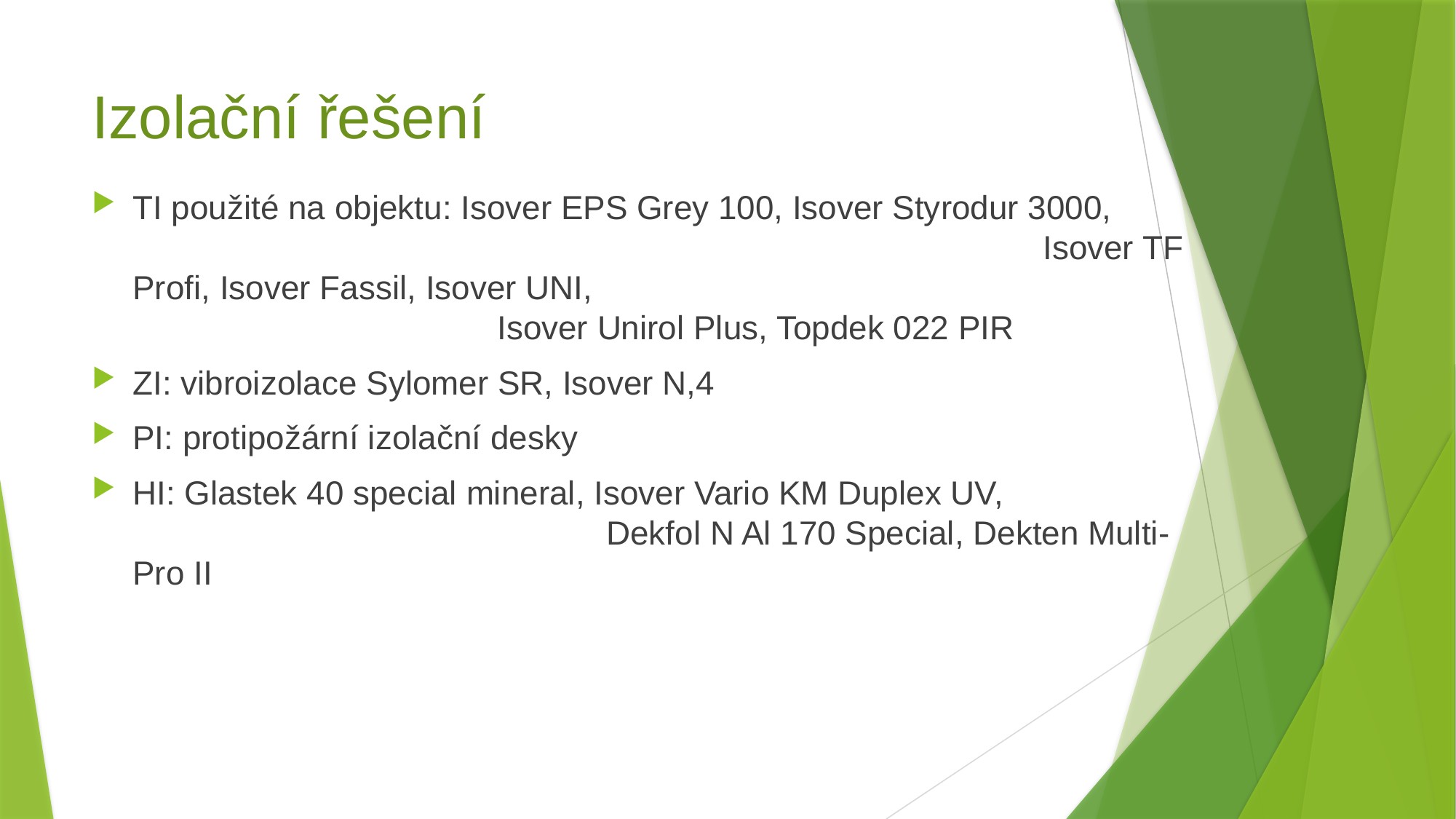

Izolační řešení

TI použité na objektu: Isover EPS Grey 100, Isover Styrodur 3000, 								    Isover TF Profi, Isover Fassil, Isover UNI, 								    Isover Unirol Plus, Topdek 022 PIR
ZI: vibroizolace Sylomer SR, Isover N,4
PI: protipožární izolační desky
HI: Glastek 40 special mineral, Isover Vario KM Duplex UV, 					    Dekfol N Al 170 Special, Dekten Multi-Pro II